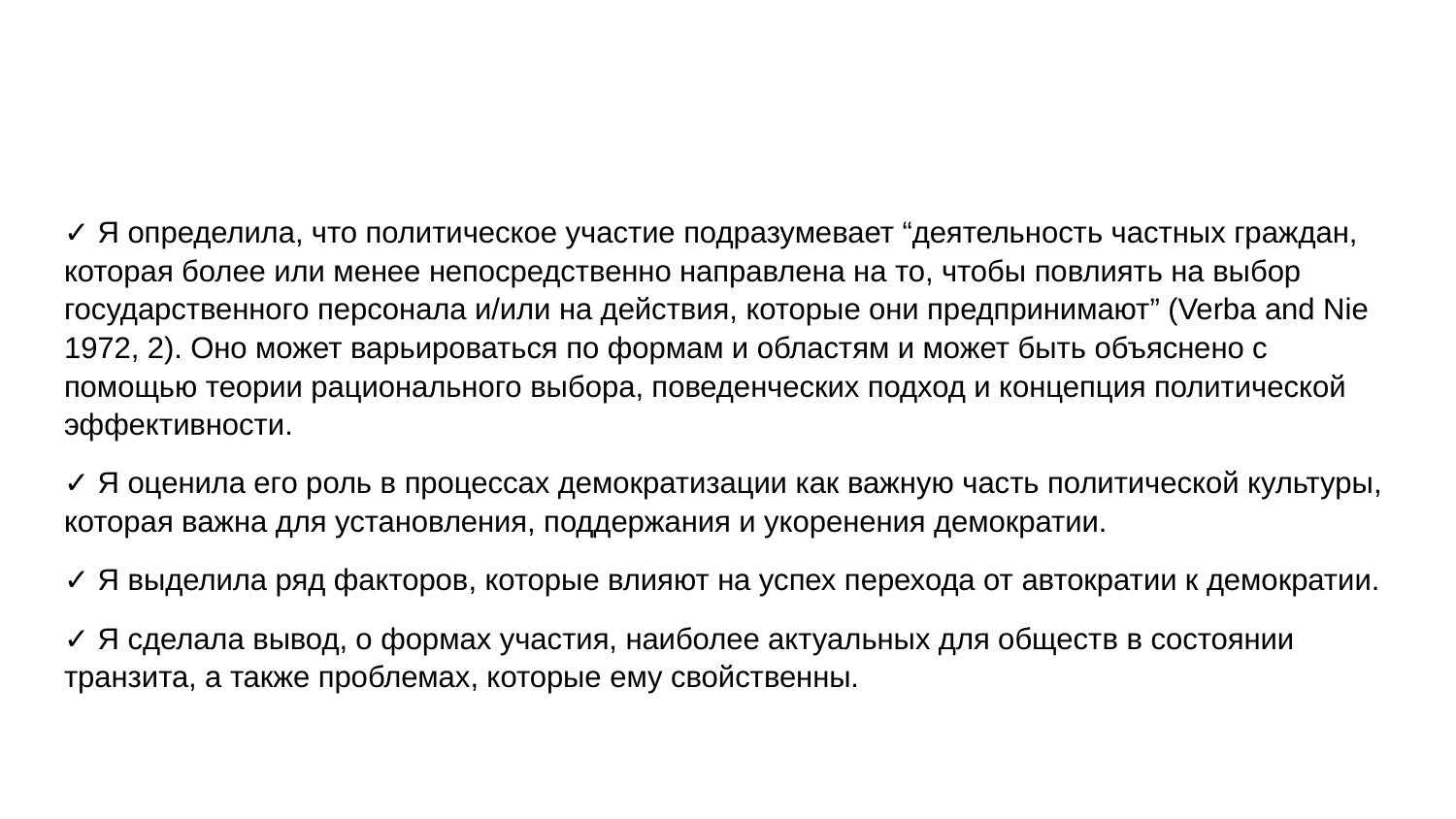

✓ Я определила, что политическое участие подразумевает “деятельность частных граждан, которая более или менее непосредственно направлена на то, чтобы повлиять на выбор государственного персонала и/или на действия, которые они предпринимают” (Verba and Nie 1972, 2). Оно может варьироваться по формам и областям и может быть объяснено с помощью теории рационального выбора, поведенческих подход и концепция политической эффективности.
✓ Я оценила его роль в процессах демократизации как важную часть политической культуры, которая важна для установления, поддержания и укоренения демократии.
✓ Я выделила ряд факторов, которые влияют на успех перехода от автократии к демократии.
✓ Я сделала вывод, о формах участия, наиболее актуальных для обществ в состоянии транзита, а также проблемах, которые ему свойственны.